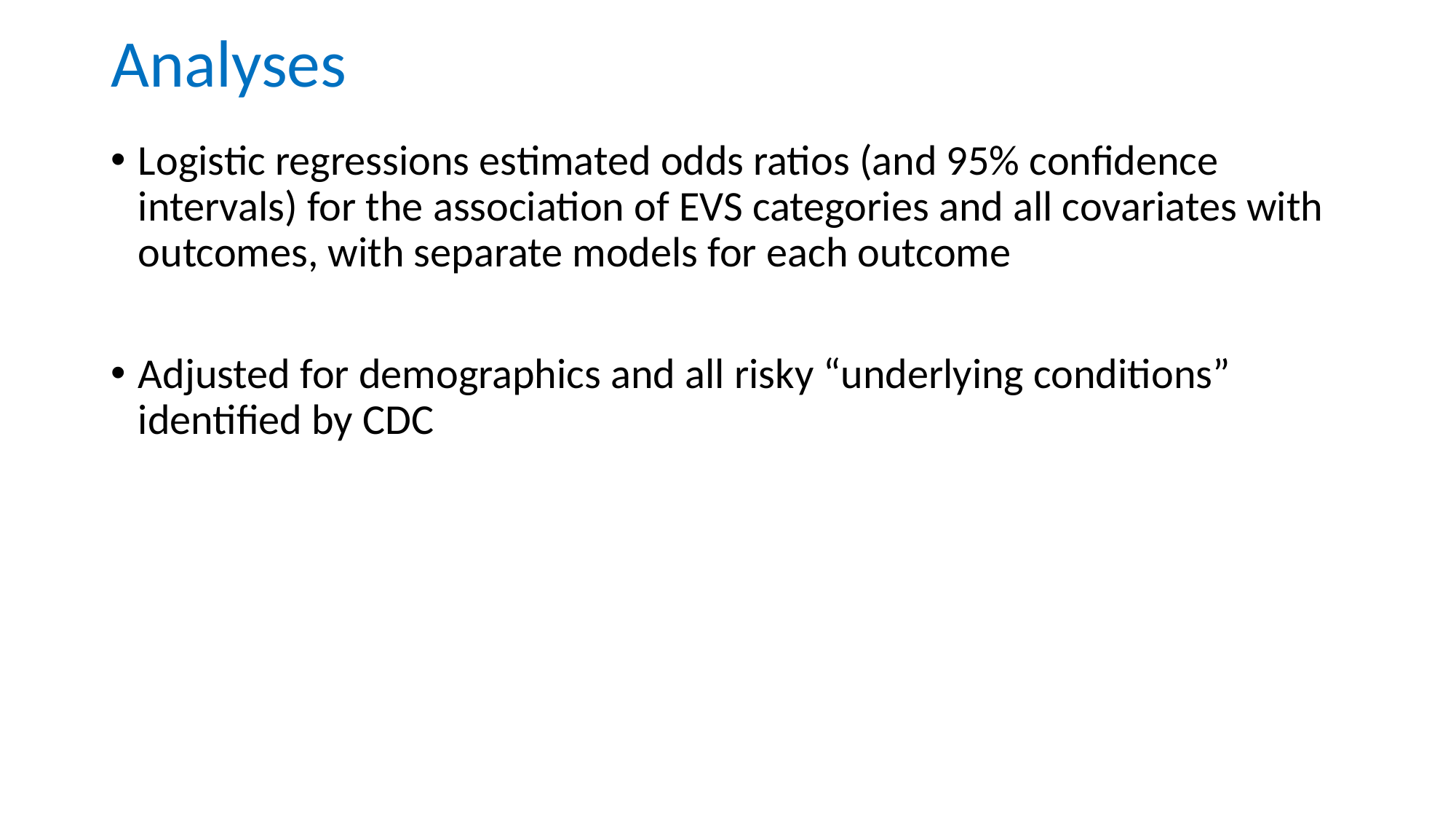

# Analyses
Logistic regressions estimated odds ratios (and 95% confidence intervals) for the association of EVS categories and all covariates with outcomes, with separate models for each outcome

Adjusted for demographics and all risky “underlying conditions” identified by CDC